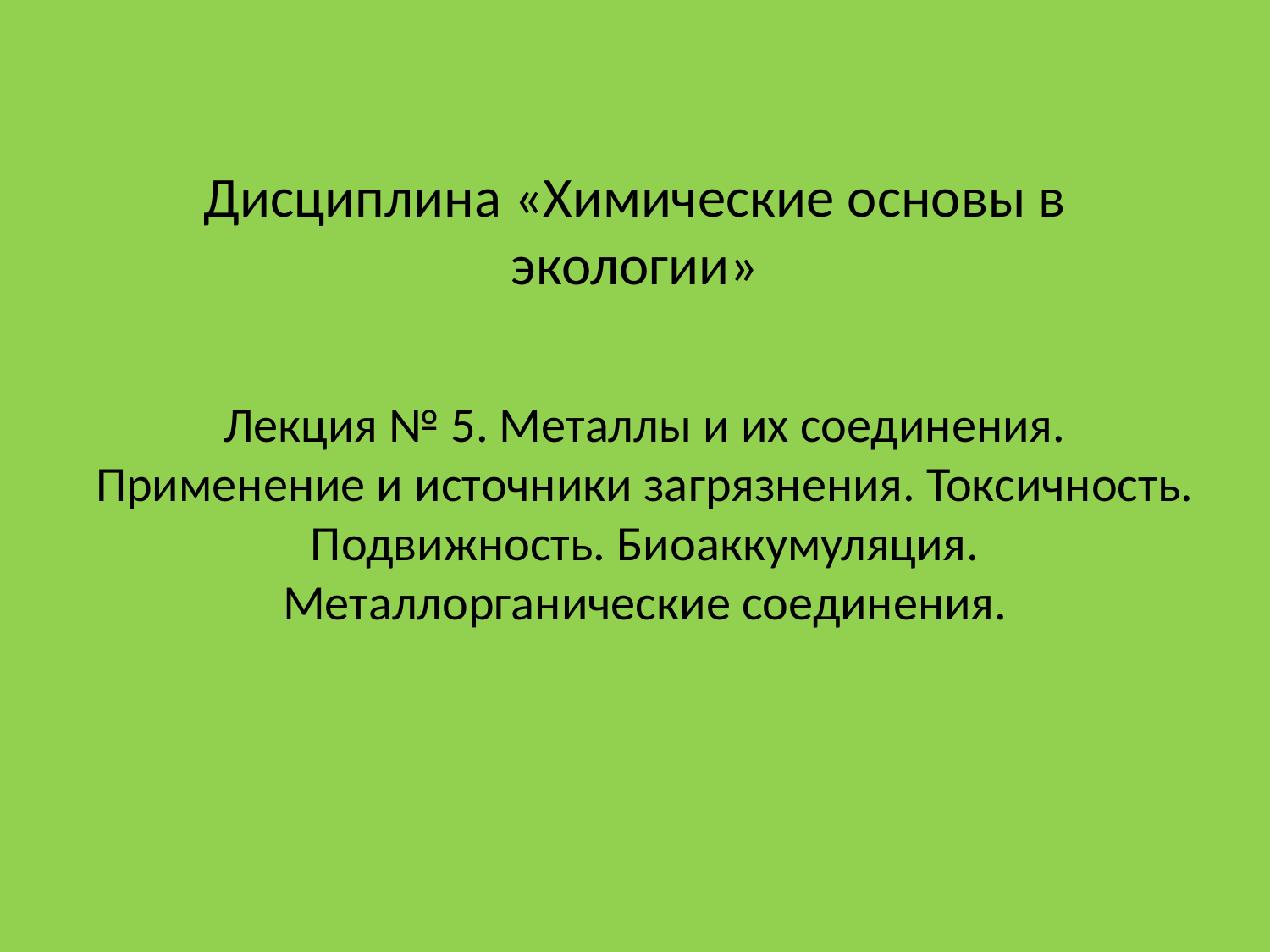

# Дисциплина «Химические основы в экологии»
Лекция № 5. Металлы и их соединения. Применение и источники загрязнения. Токсичность. Подвижность. Биоаккумуляция. Металлорганические соединения.